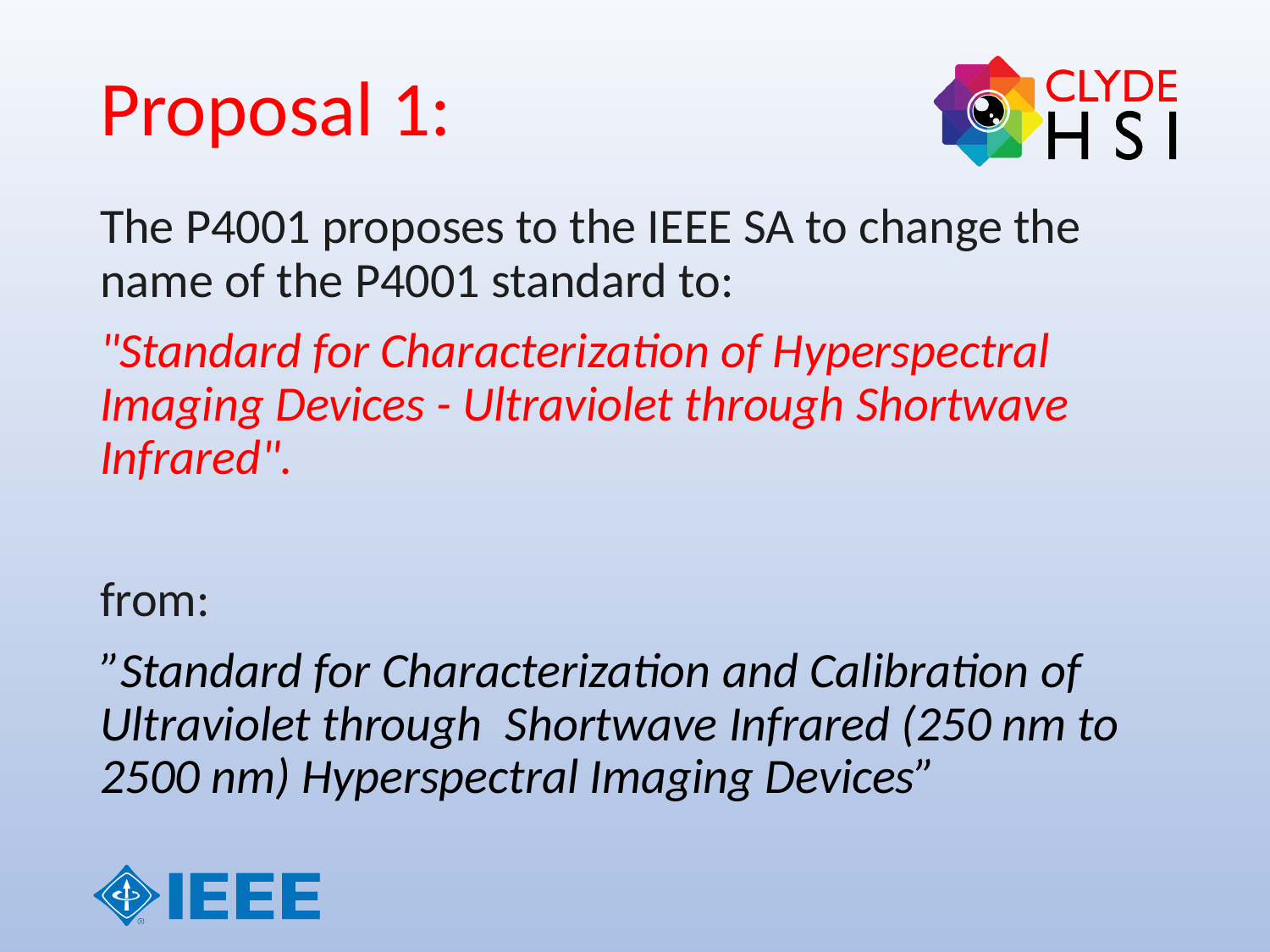

# Proposal 1:
The P4001 proposes to the IEEE SA to change the name of the P4001 standard to:
"Standard for Characterization of Hyperspectral Imaging Devices - Ultraviolet through Shortwave Infrared".

from:
”Standard for Characterization and Calibration of Ultraviolet through  Shortwave Infrared (250 nm to 2500 nm) Hyperspectral Imaging Devices”